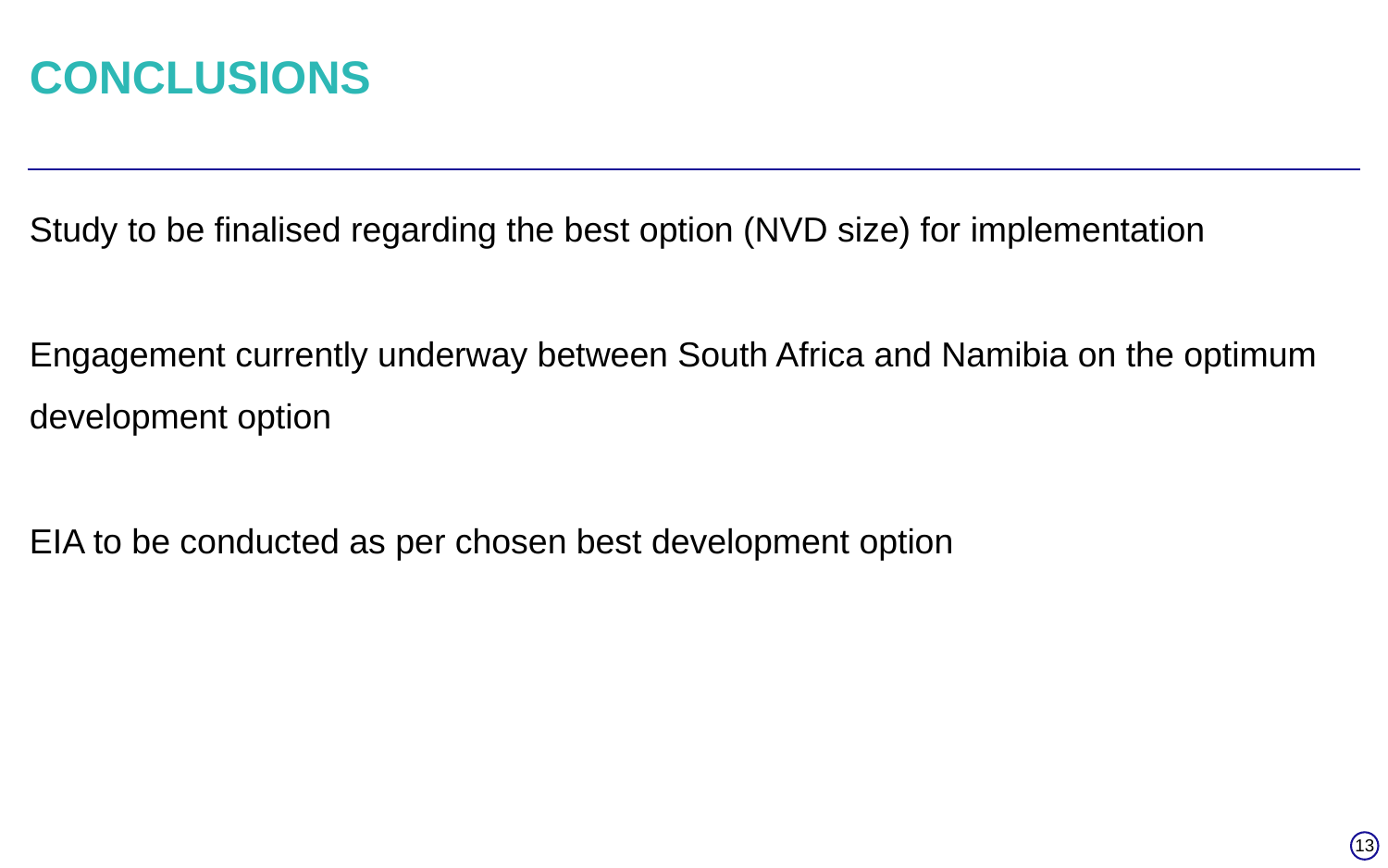

# CONCLUSIONS
Study to be finalised regarding the best option (NVD size) for implementation

Engagement currently underway between South Africa and Namibia on the optimum development option

EIA to be conducted as per chosen best development option

13